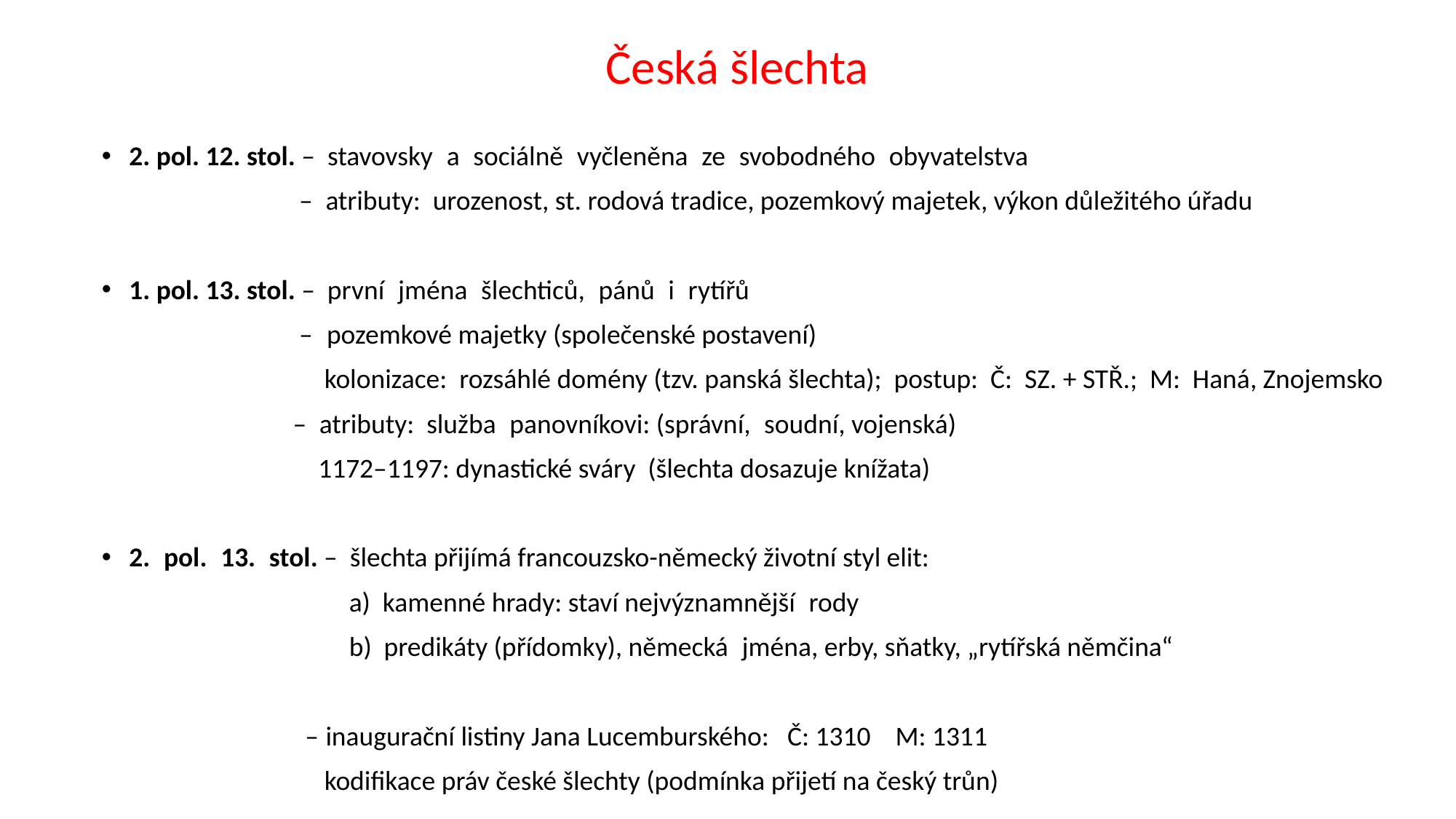

# Česká šlechta
2. pol. 12. stol. –  stavovsky a sociálně vyčleněna ze svobodného obyvatelstva
                                –  atributy:  urozenost, st. rodová tradice, pozemkový majetek, výkon důležitého úřadu

1. pol. 13. stol. –  první jména šlechticů, pánů i rytířů
                                – pozemkové majetky (společenské postavení)
                                    kolonizace:  rozsáhlé domény (tzv. panská šlechta);  postup:  Č:  SZ. + STŘ.;  M:  Haná, Znojemsko
                               –  atributy:  služba panovníkovi: (správní, soudní, vojenská)
                                   1172–1197: dynastické sváry  (šlechta dosazuje knížata)

2. pol. 13. stol. –  šlechta přijímá francouzsko-německý životní styl elit:
                                        a)  kamenné hrady: staví nejvýznamnější rody
                                        b)  predikáty (přídomky), německá jména, erby, sňatky, „rytířská němčina“

                                 – inaugurační listiny Jana Lucemburského:   Č: 1310    M: 1311
                                    kodifikace práv české šlechty (podmínka přijetí na český trůn)